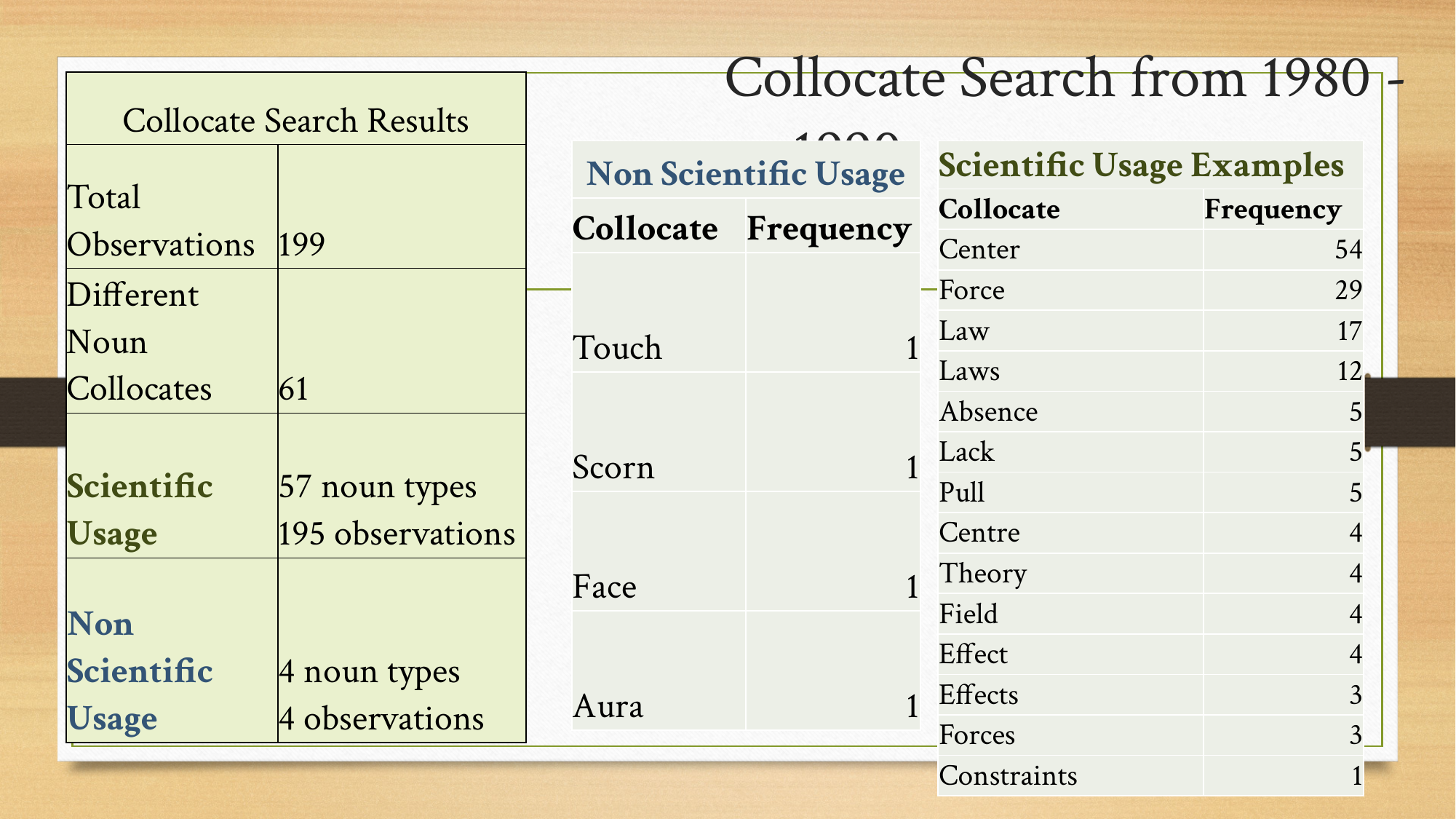

# Collocate Search from 1980 - 1990
| Collocate Search Results |  |
| --- | --- |
| Total Observations | 199 |
| Different Noun Collocates | 61 |
| Scientific Usage | 57 noun types 195 observations |
| Non Scientific Usage | 4 noun types 4 observations |
| Non Scientific Usage |  |
| --- | --- |
| Collocate | Frequency |
| Touch | 1 |
| Scorn | 1 |
| Face | 1 |
| Aura | 1 |
| Scientific Usage Examples |  |
| --- | --- |
| Collocate | Frequency |
| Center | 54 |
| Force | 29 |
| Law | 17 |
| Laws | 12 |
| Absence | 5 |
| Lack | 5 |
| Pull | 5 |
| Centre | 4 |
| Theory | 4 |
| Field | 4 |
| Effect | 4 |
| Effects | 3 |
| Forces | 3 |
| Constraints | 1 |